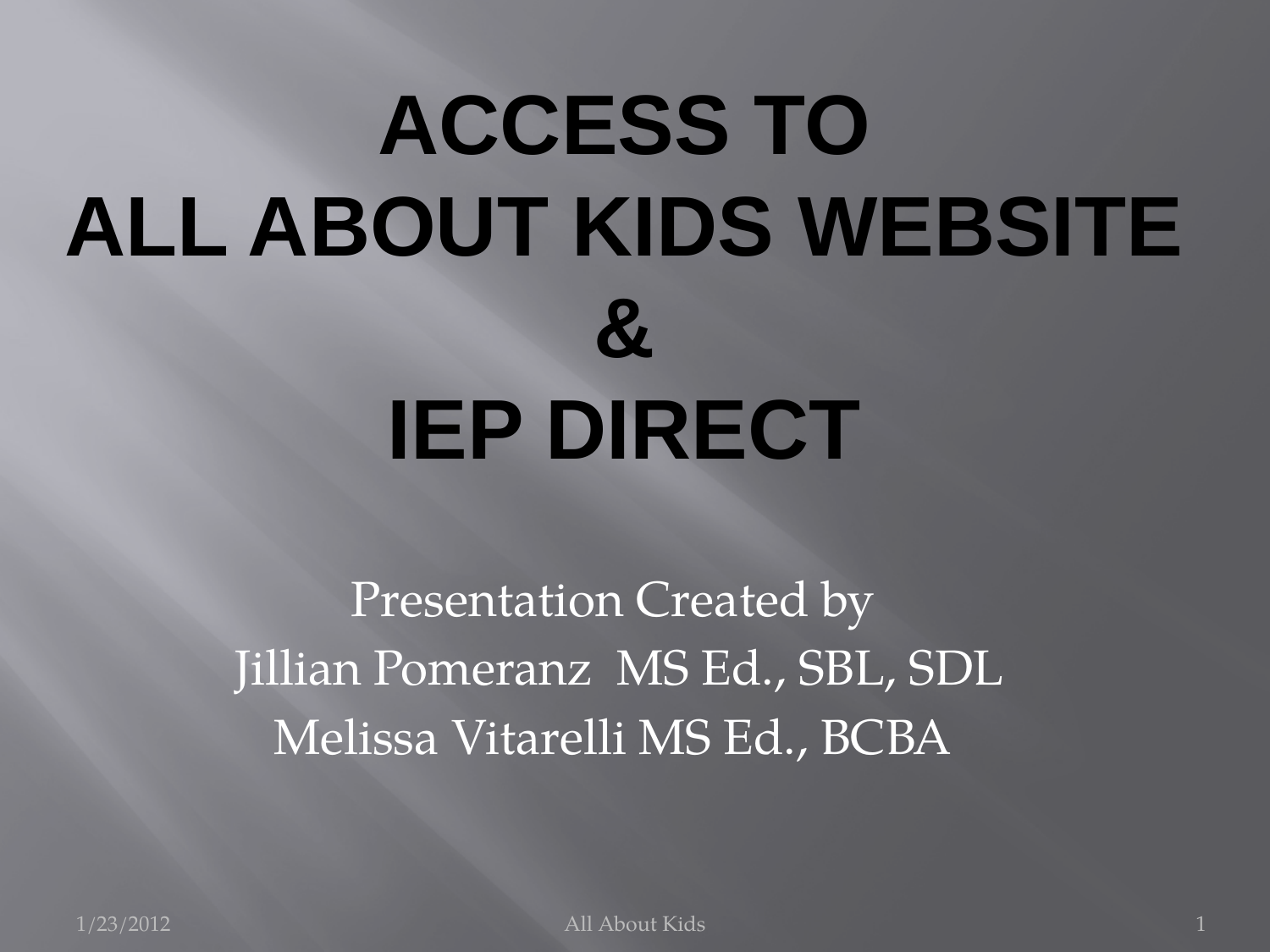

# Access to all about kids website & iep direct
Presentation Created by
Jillian Pomeranz  MS Ed., SBL, SDL
Melissa Vitarelli MS Ed., BCBA
1/23/2012
All About Kids
1